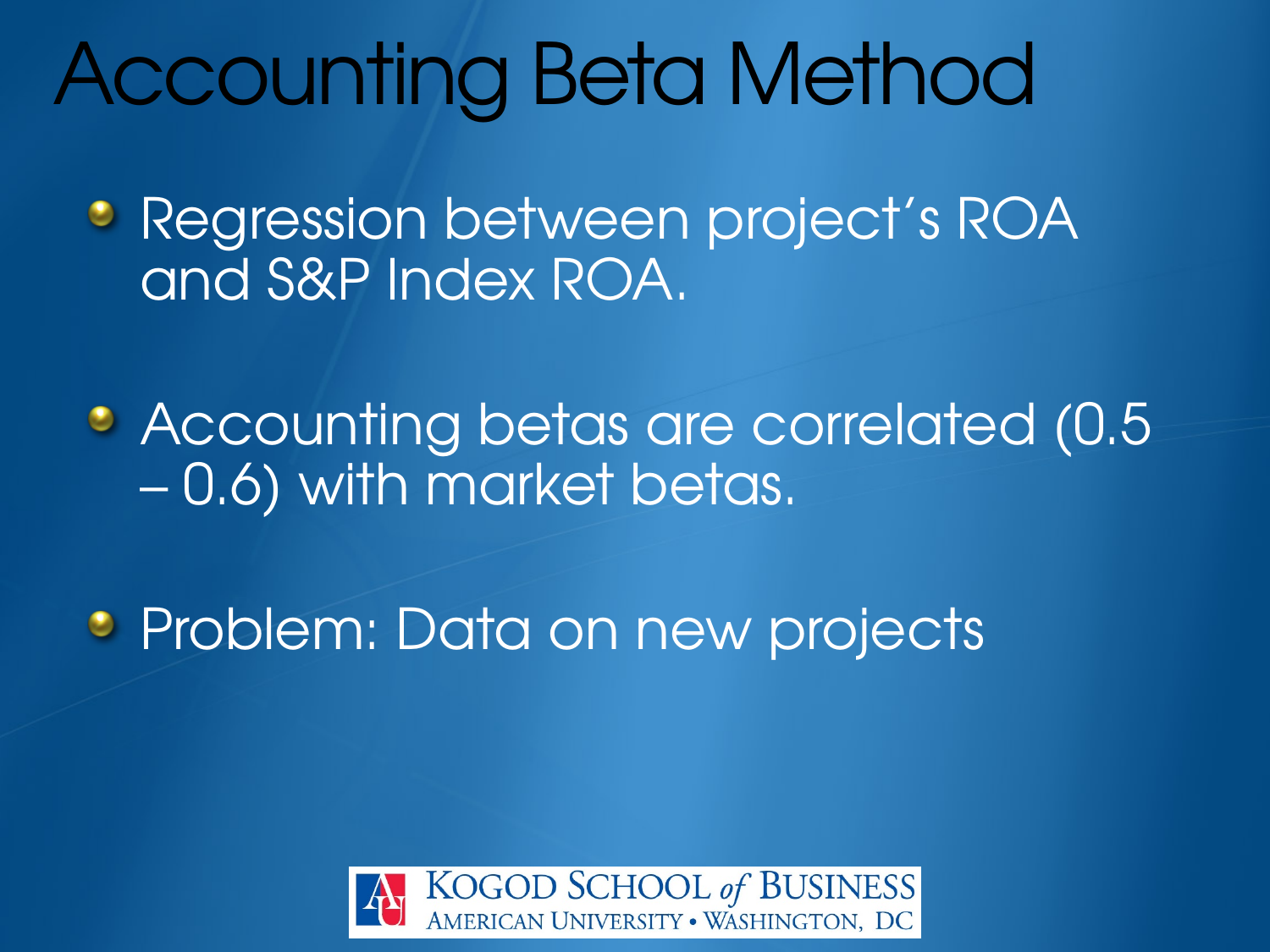

# Accounting Beta Method
Regression between project’s ROA and S&P Index ROA.

Accounting betas are correlated (0.5 – 0.6) with market betas.

Problem: Data on new projects